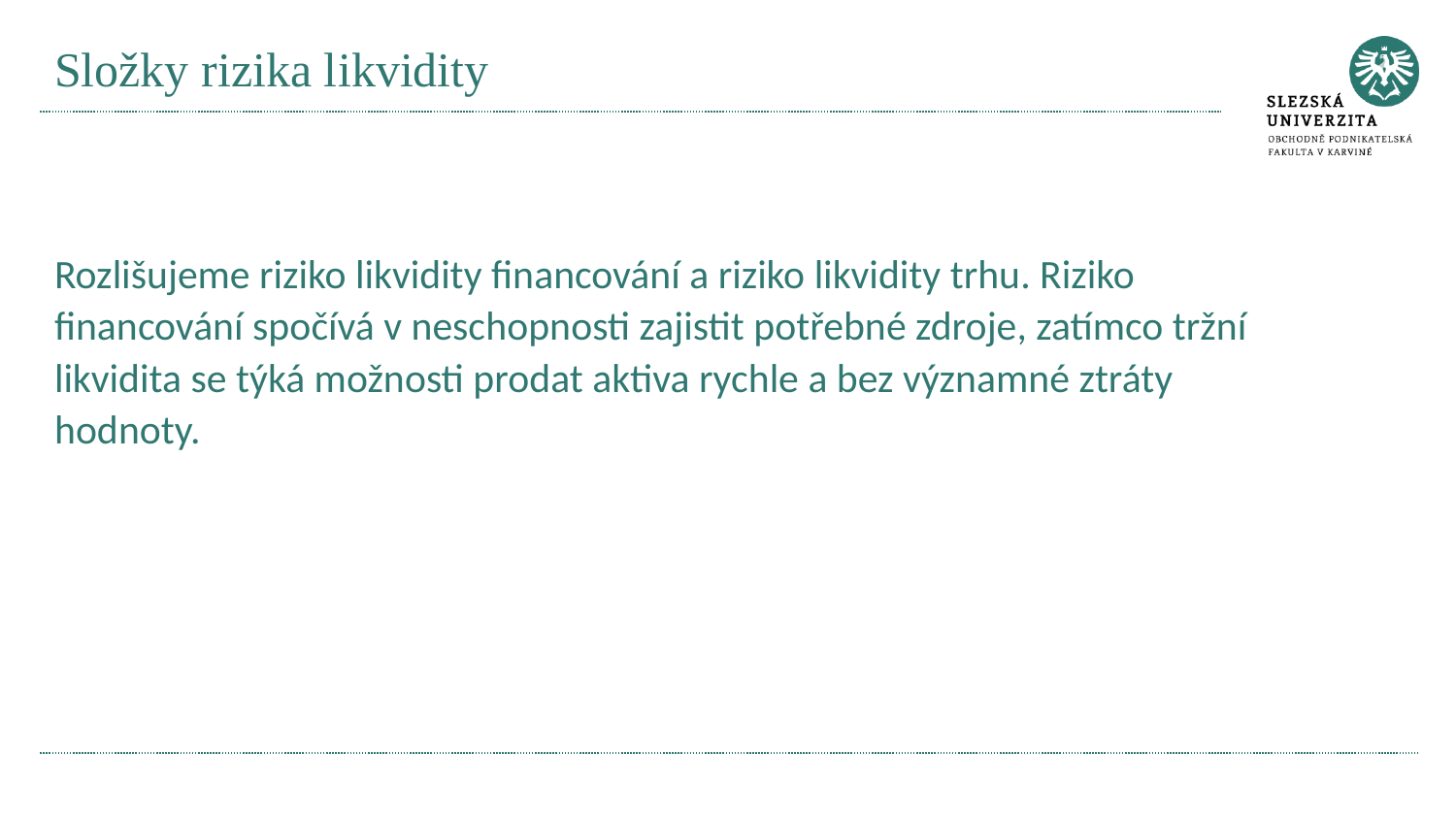

# Složky rizika likvidity
Rozlišujeme riziko likvidity financování a riziko likvidity trhu. Riziko financování spočívá v neschopnosti zajistit potřebné zdroje, zatímco tržní likvidita se týká možnosti prodat aktiva rychle a bez významné ztráty hodnoty.